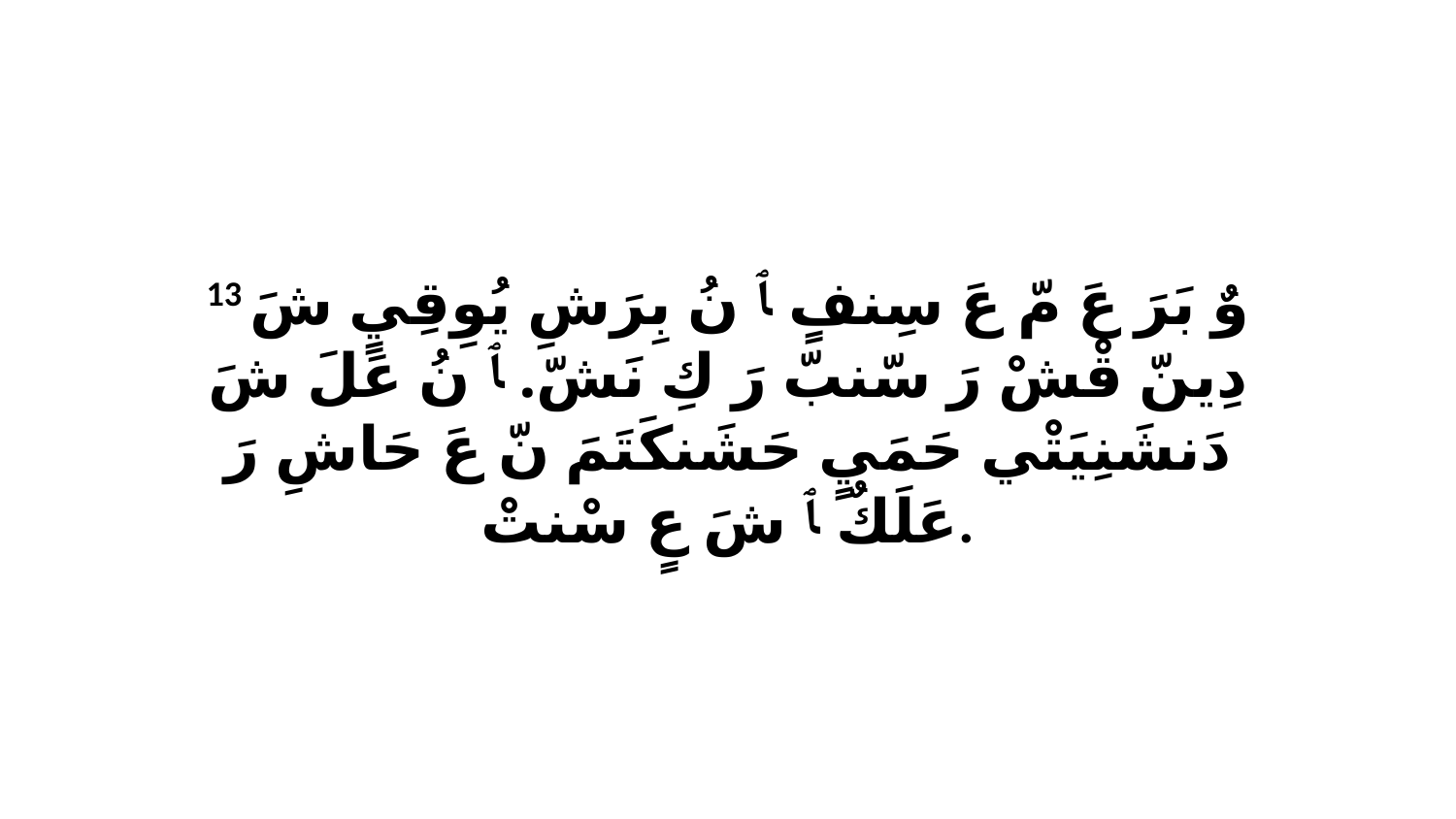

13 وٌ بَرَ عَ مّ عَ سِنفٍ ﭑ نُ بِرَشِ يُوِقِيٍ شَ دِينّ قْشْ رَ سّنبّ رَ كِ نَشّ. ﭑ نُ عَلَ شَ دَنشَنِيَتْي حَمَيٍ حَشَنكَتَمَ نّ عَ حَاشِ رَ عَلَكٌ ﭑ شَ عٍ سْنتْ.